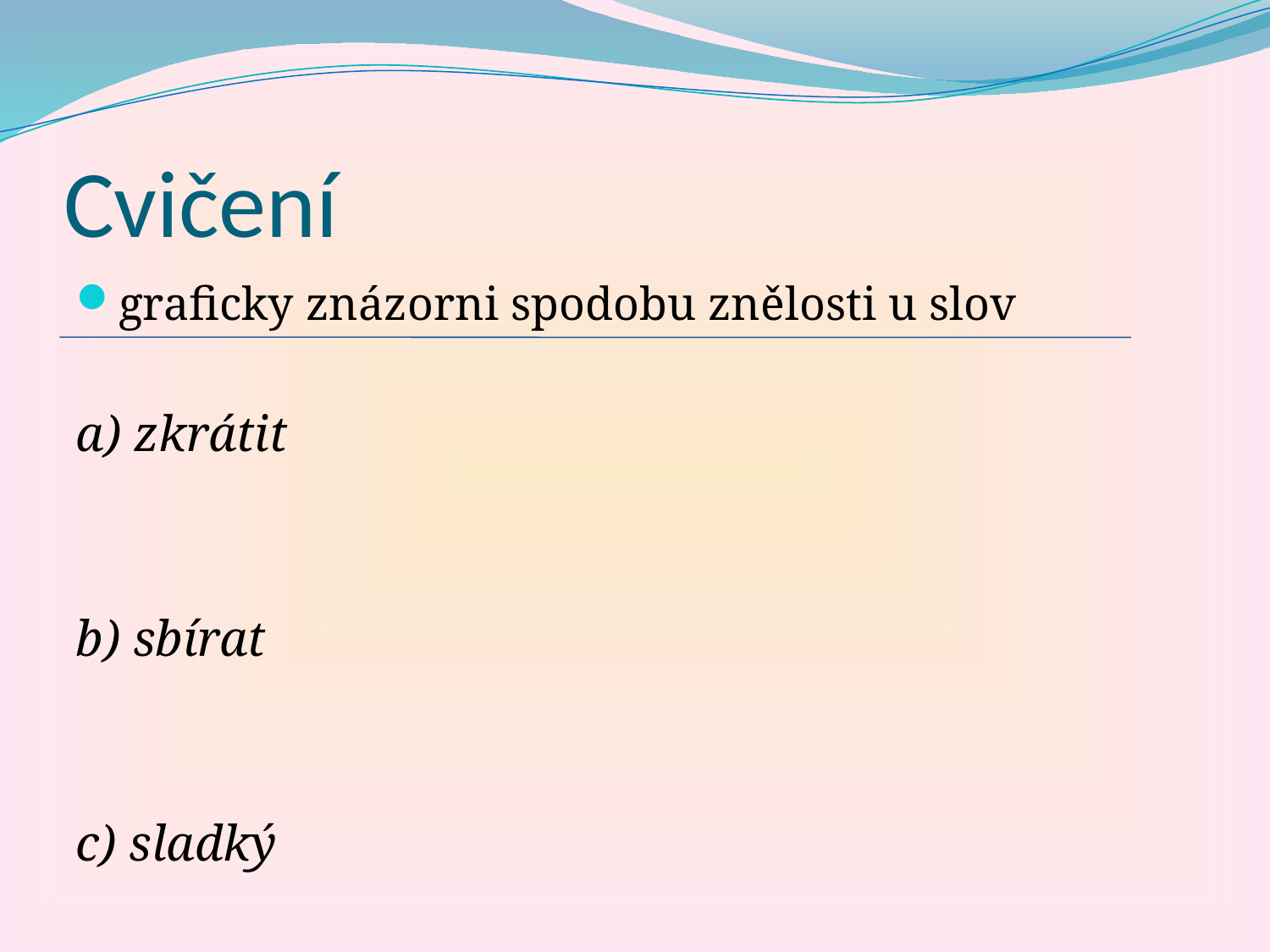

# Cvičení
graficky znázorni spodobu znělosti u slov

a) zkrátit

b) sbírat

c) sladký